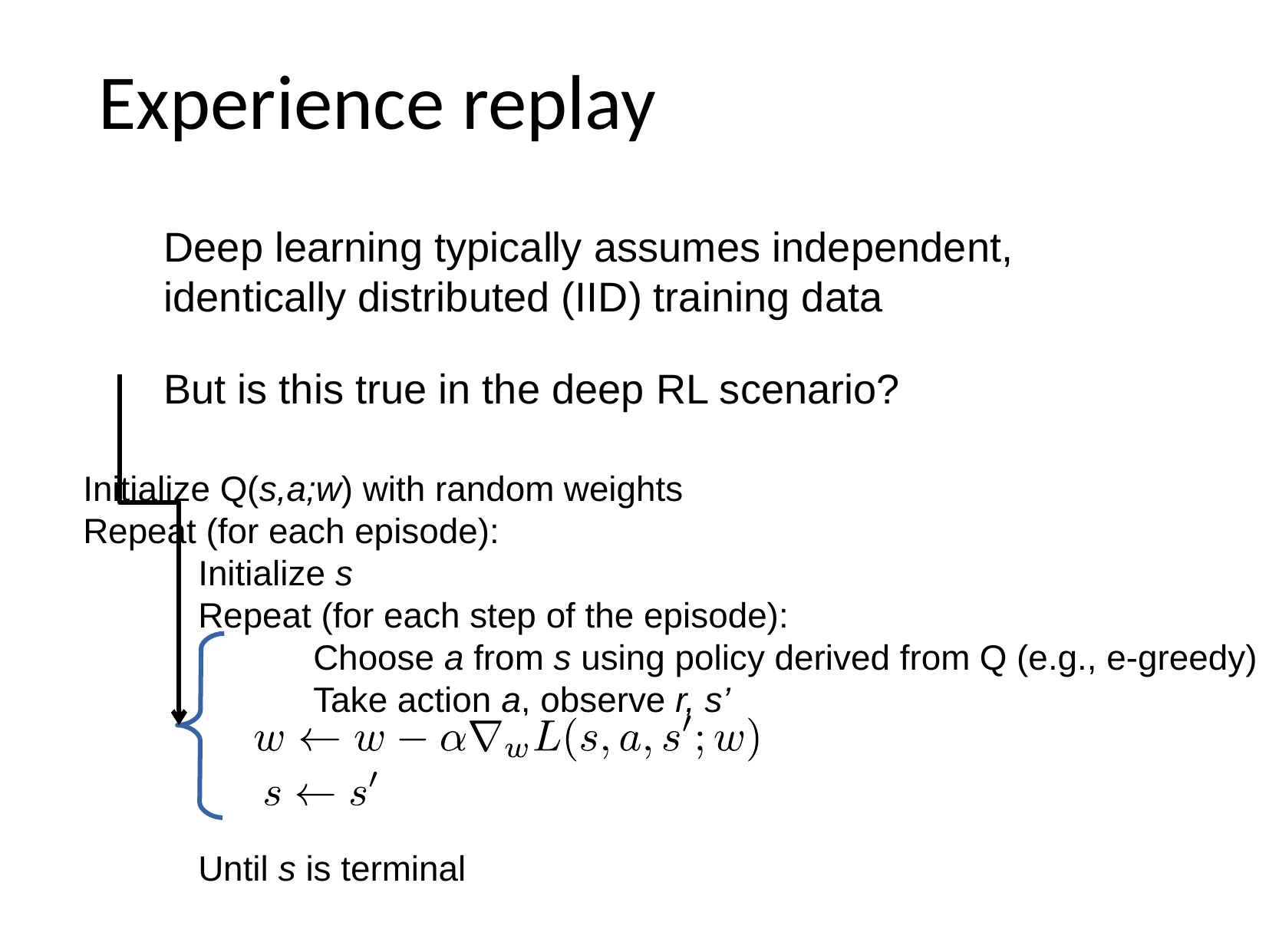

# Experience replay
Deep learning typically assumes independent,
identically distributed (IID) training data

But is this true in the deep RL scenario?
Initialize Q(s,a;w) with random weights
Repeat (for each episode):
	Initialize s
	Repeat (for each step of the episode):
		Choose a from s using policy derived from Q (e.g., e-greedy)
		Take action a, observe r, s’

	Until s is terminal